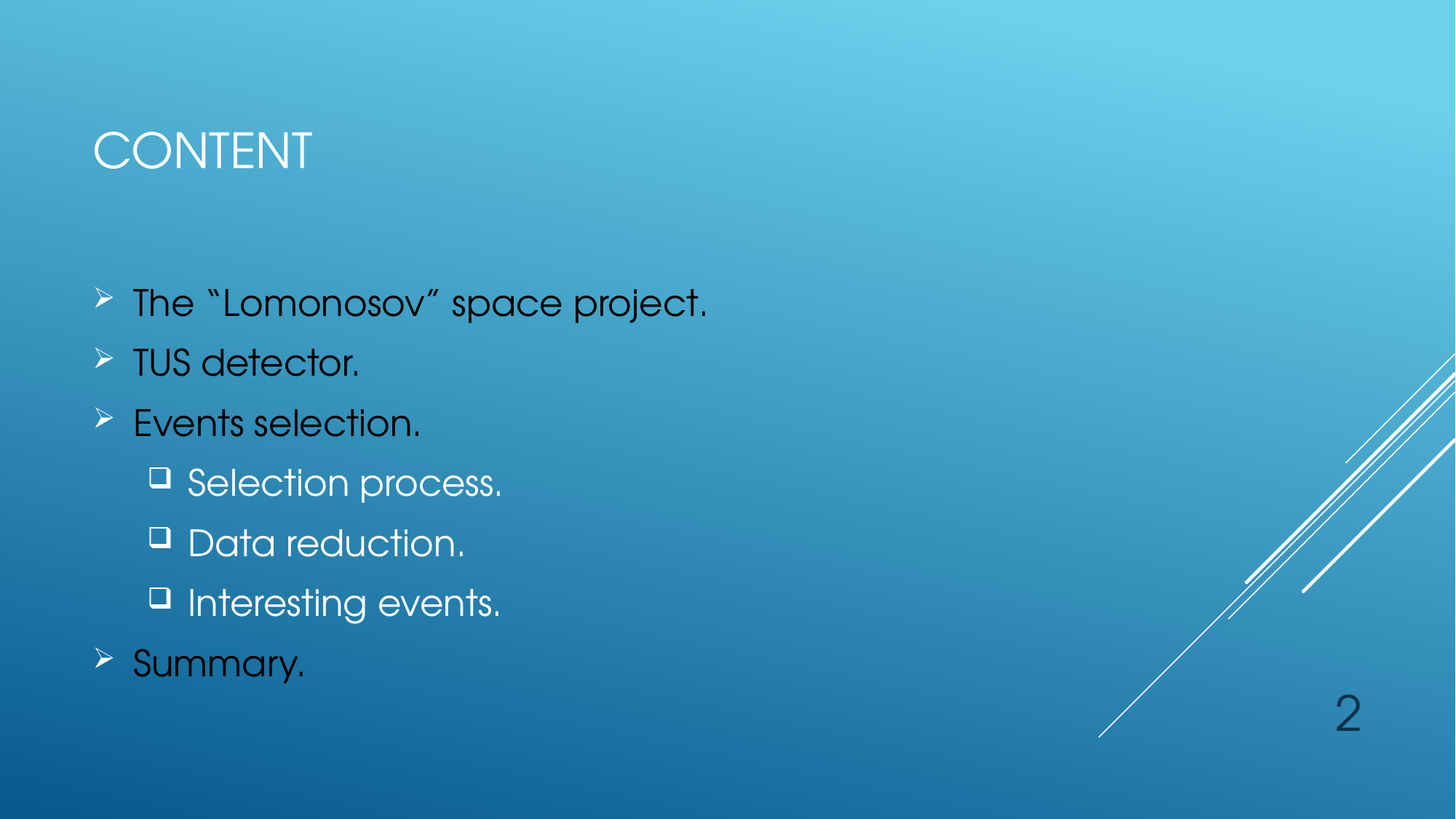

# Content
The “Lomonosov” space project.
TUS detector.
Events selection.
Selection process.
Data reduction.
Interesting events.
Summary.
2